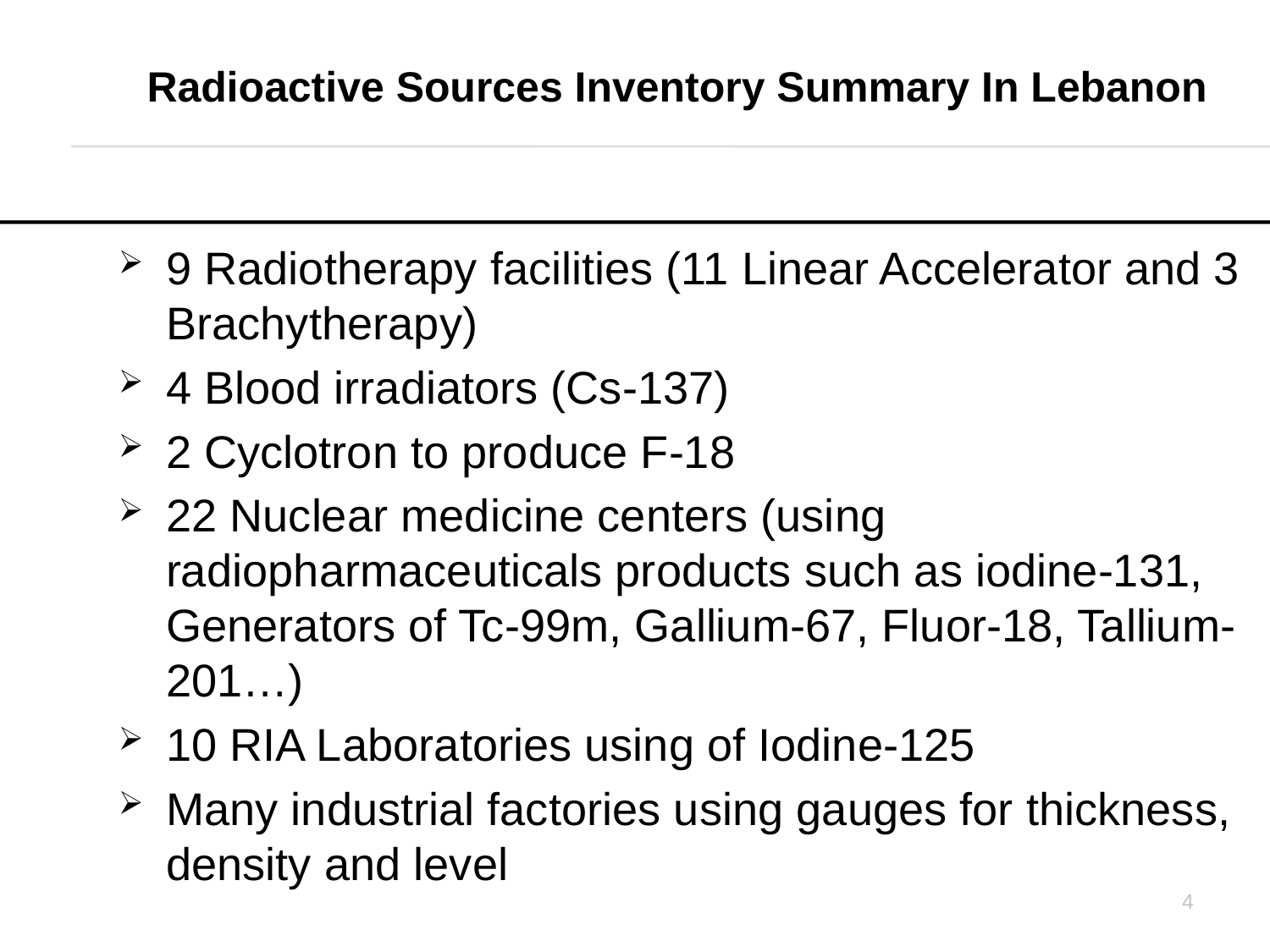

Radioactive Sources Inventory Summary In Lebanon

9 Radiotherapy facilities (11 Linear Accelerator and 3 Brachytherapy)
4 Blood irradiators (Cs-137)
2 Cyclotron to produce F-18
22 Nuclear medicine centers (using radiopharmaceuticals products such as iodine-131, Generators of Tc-99m, Gallium-67, Fluor-18, Tallium-201…)
10 RIA Laboratories using of Iodine-125
Many industrial factories using gauges for thickness, density and level
4